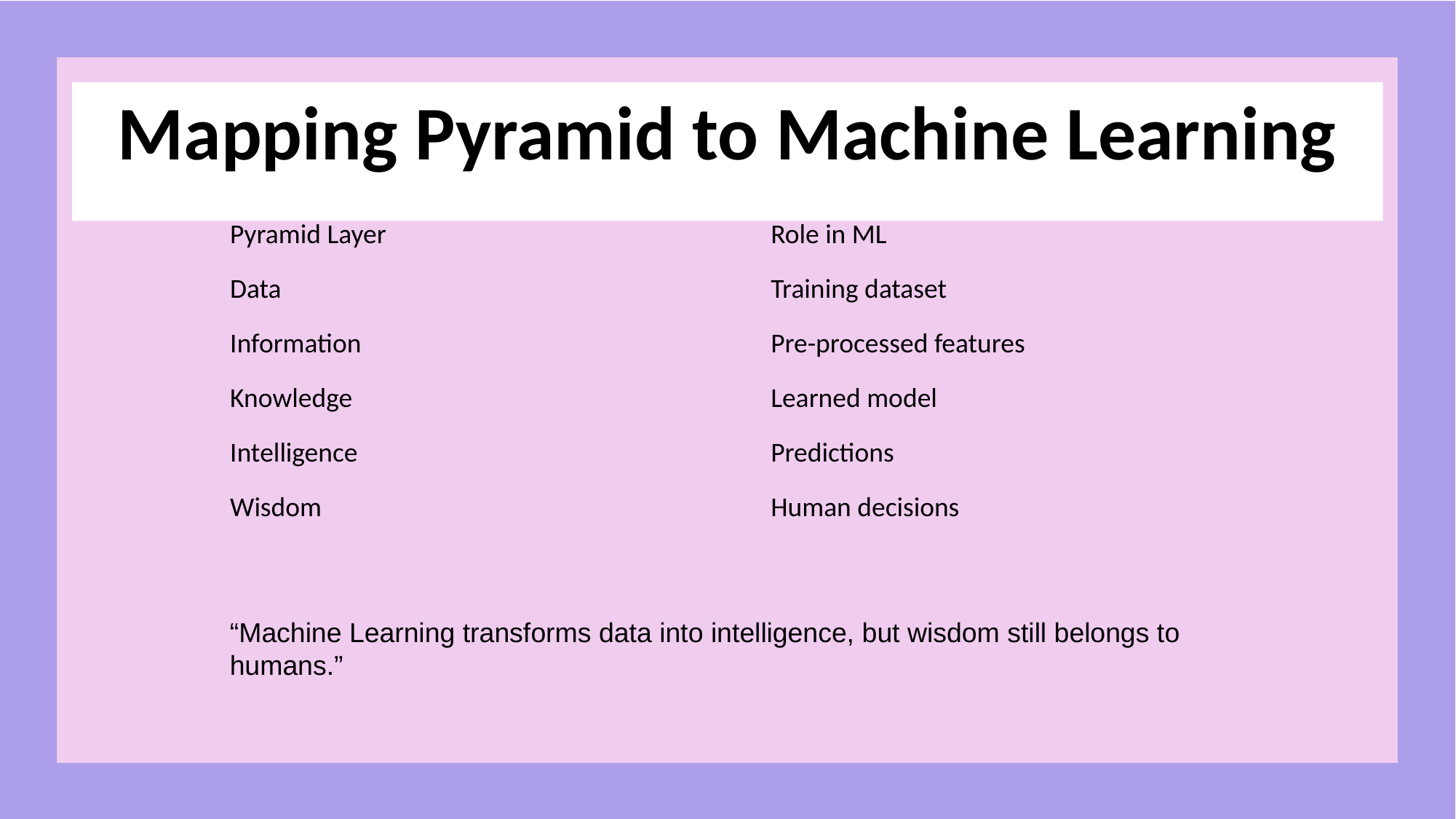

# Mapping Pyramid to Machine Learning
| Pyramid Layer | Role in ML |
| --- | --- |
| Data | Training dataset |
| Information | Pre-processed features |
| Knowledge | Learned model |
| Intelligence | Predictions |
| Wisdom | Human decisions |
“Machine Learning transforms data into intelligence, but wisdom still belongs to humans.”